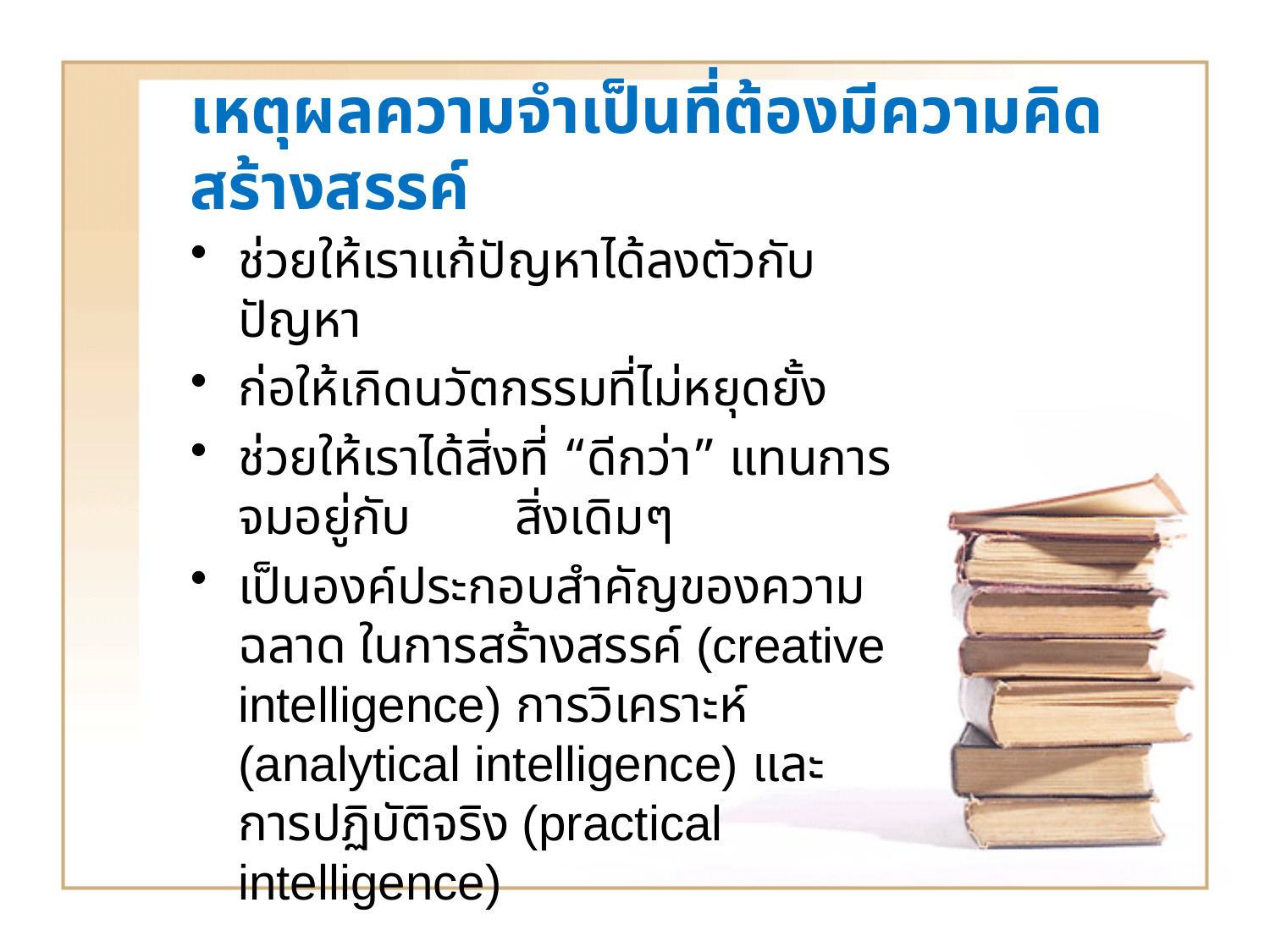

# เหตุผลความจำเป็นที่ต้องมีความคิดสร้างสรรค์
ช่วยให้เราแก้ปัญหาได้ลงตัวกับปัญหา
ก่อให้เกิดนวัตกรรมที่ไม่หยุดยั้ง
ช่วยให้เราได้สิ่งที่ “ดีกว่า” แทนการจมอยู่กับ        สิ่งเดิมๆ
เป็นองค์ประกอบสำคัญของความฉลาด ในการสร้างสรรค์ (creative intelligence) การวิเคราะห์ (analytical intelligence) และการปฏิบัติจริง (practical intelligence)